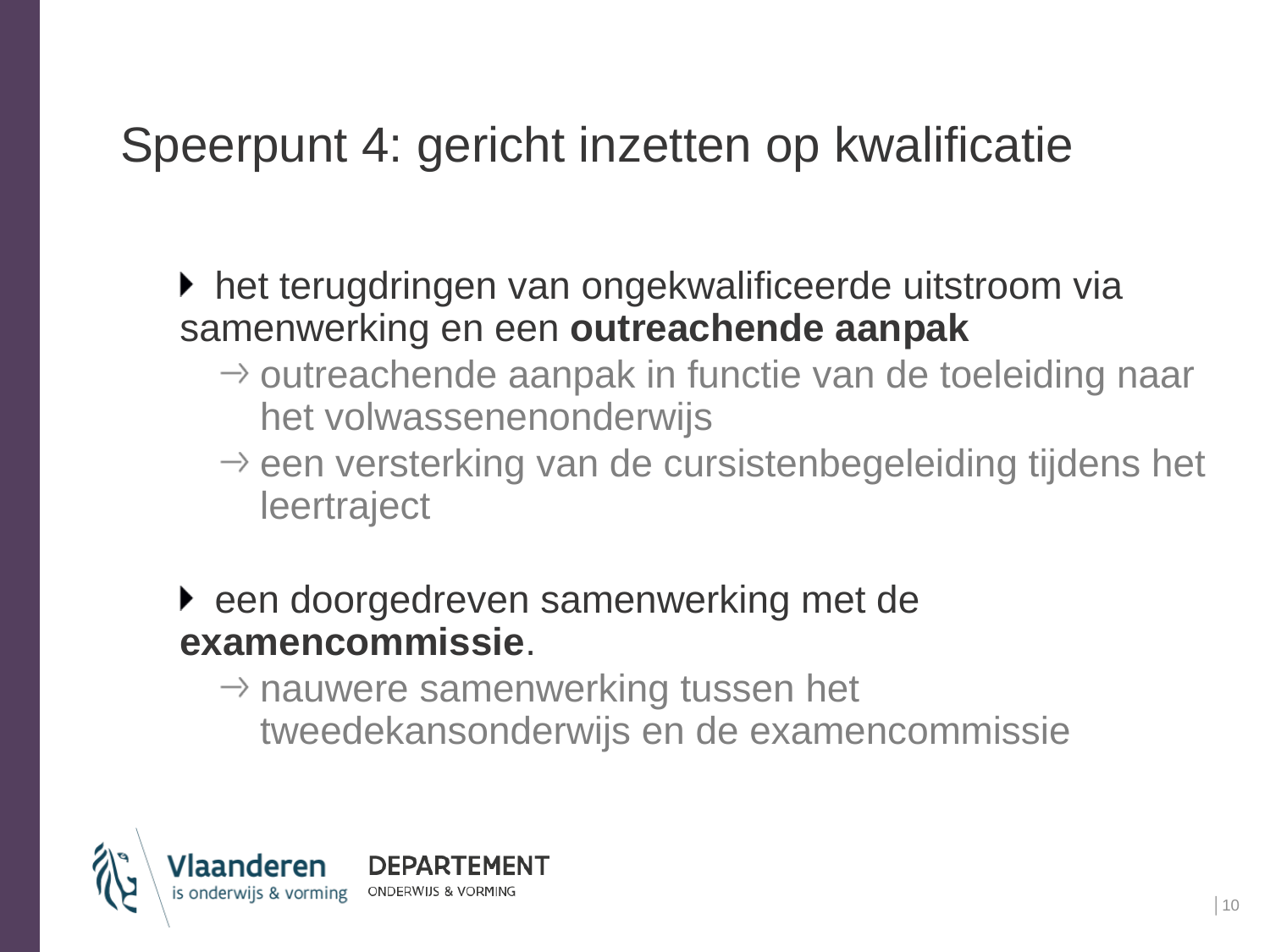

# Speerpunt 4: gericht inzetten op kwalificatie
het terugdringen van ongekwalificeerde uitstroom via samenwerking en een outreachende aanpak
outreachende aanpak in functie van de toeleiding naar het volwassenenonderwijs
een versterking van de cursistenbegeleiding tijdens het leertraject

een doorgedreven samenwerking met de examencommissie.
nauwere samenwerking tussen het tweedekansonderwijs en de examencommissie
│10